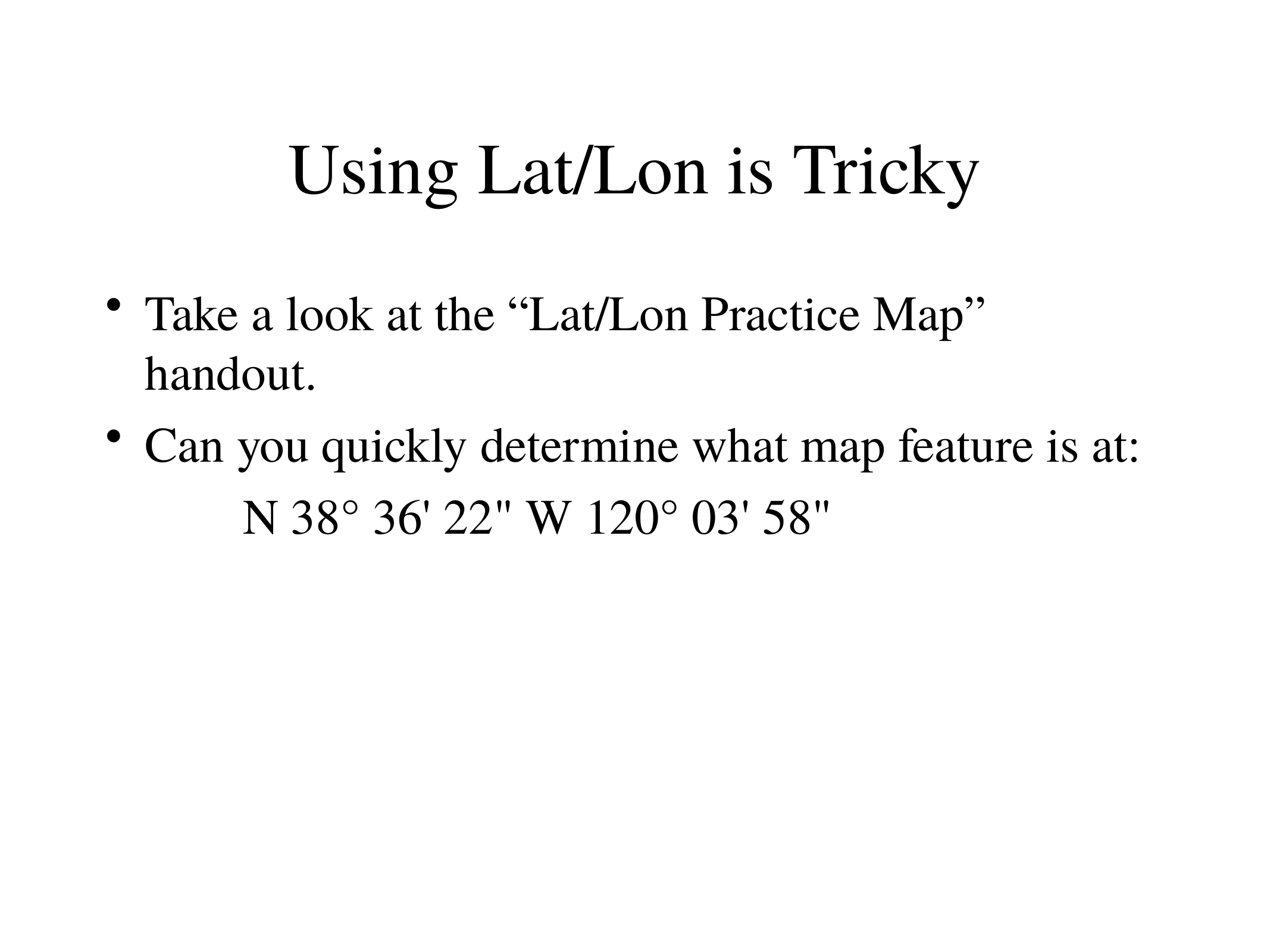

# Using Lat/Lon is Tricky
Take a look at the “Lat/Lon Practice Map” handout.
Can you quickly determine what map feature is at:
           N 38° 36' 22" W 120° 03' 58"